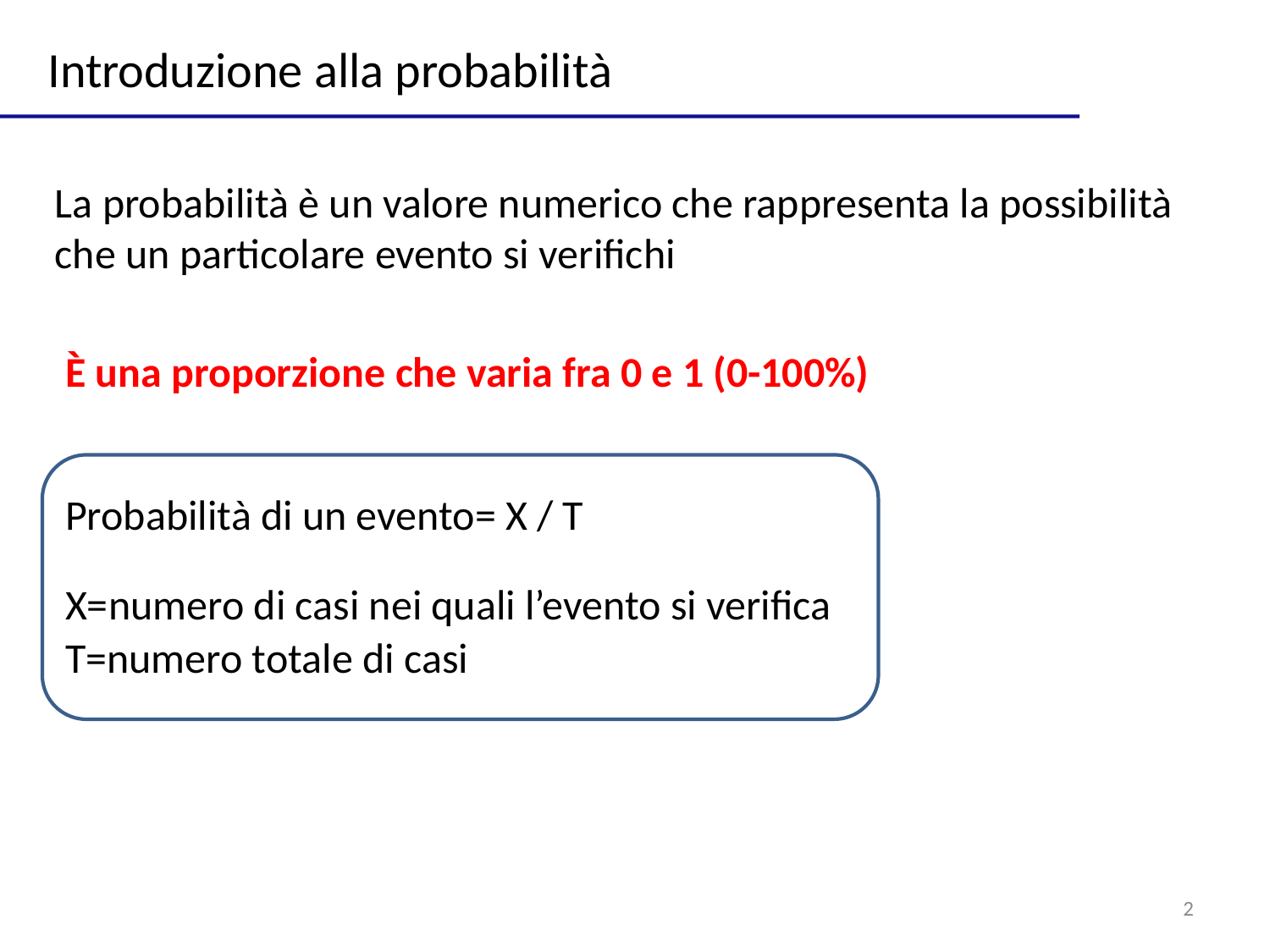

Introduzione alla probabilità

La probabilità è un valore numerico che rappresenta la possibilità che un particolare evento si verifichi
È una proporzione che varia fra 0 e 1 (0-100%)

Probabilità di un evento= X / T
X=numero di casi nei quali l’evento si verifica
T=numero totale di casi
2